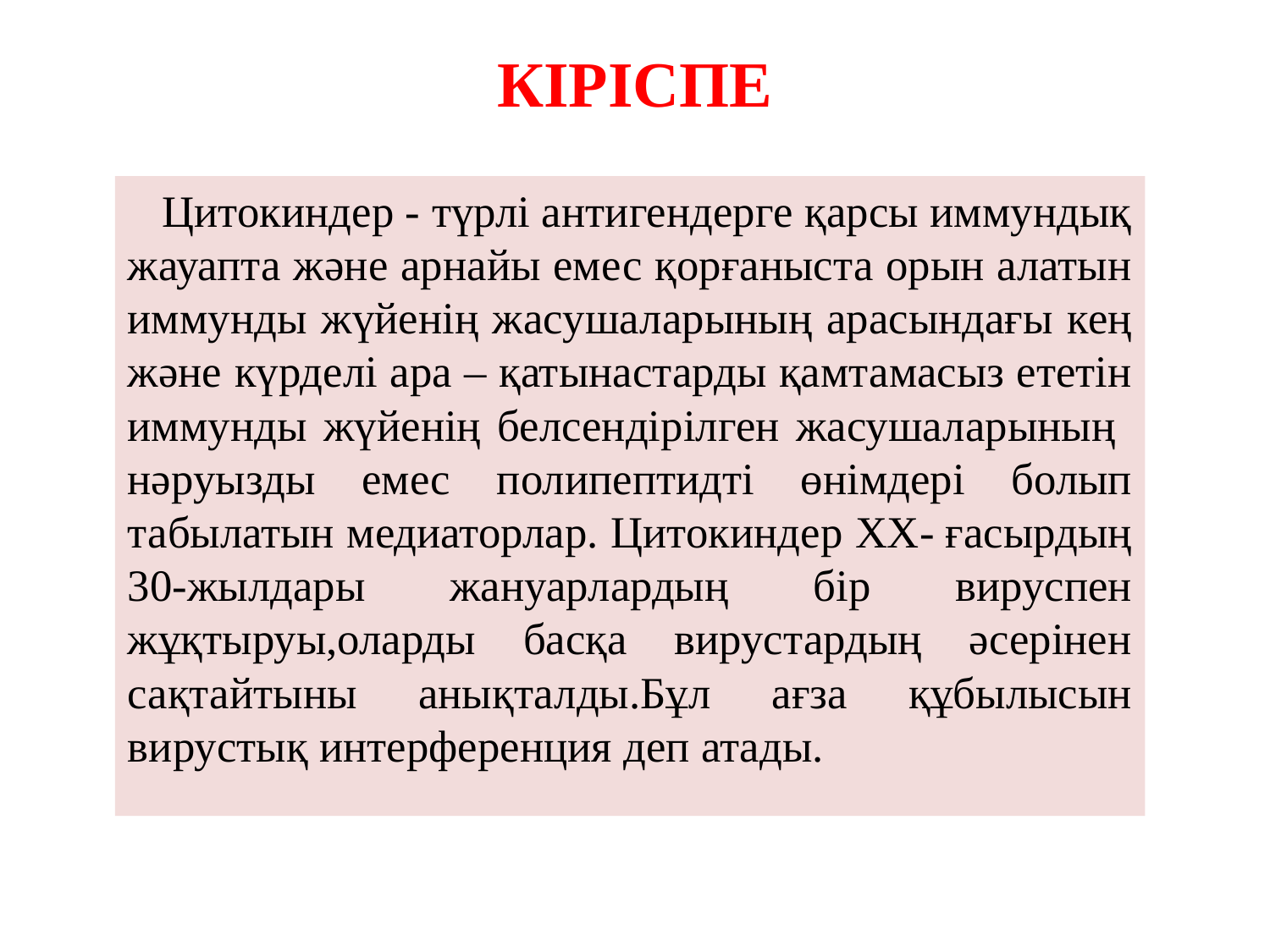

# КІРІСПЕ
   Цитокиндер - түрлі антигендерге қарсы иммундық жауапта және арнайы емес қорғаныста орын алатын иммунды жүйенің жасушаларының арасындағы кең және күрделі ара – қатынастарды қамтамасыз ететін иммунды жүйенің белсендірілген жасушаларының  нәруызды емес полипептидті өнімдері болып табылатын медиаторлар. Цитокиндер ХХ- ғасырдың 30-жылдары жануарлардың бір вируспен жұқтыруы,оларды басқа вирустардың әсерінен сақтайтыны анықталды.Бұл ағза құбылысын вирустық интерференция деп атады.